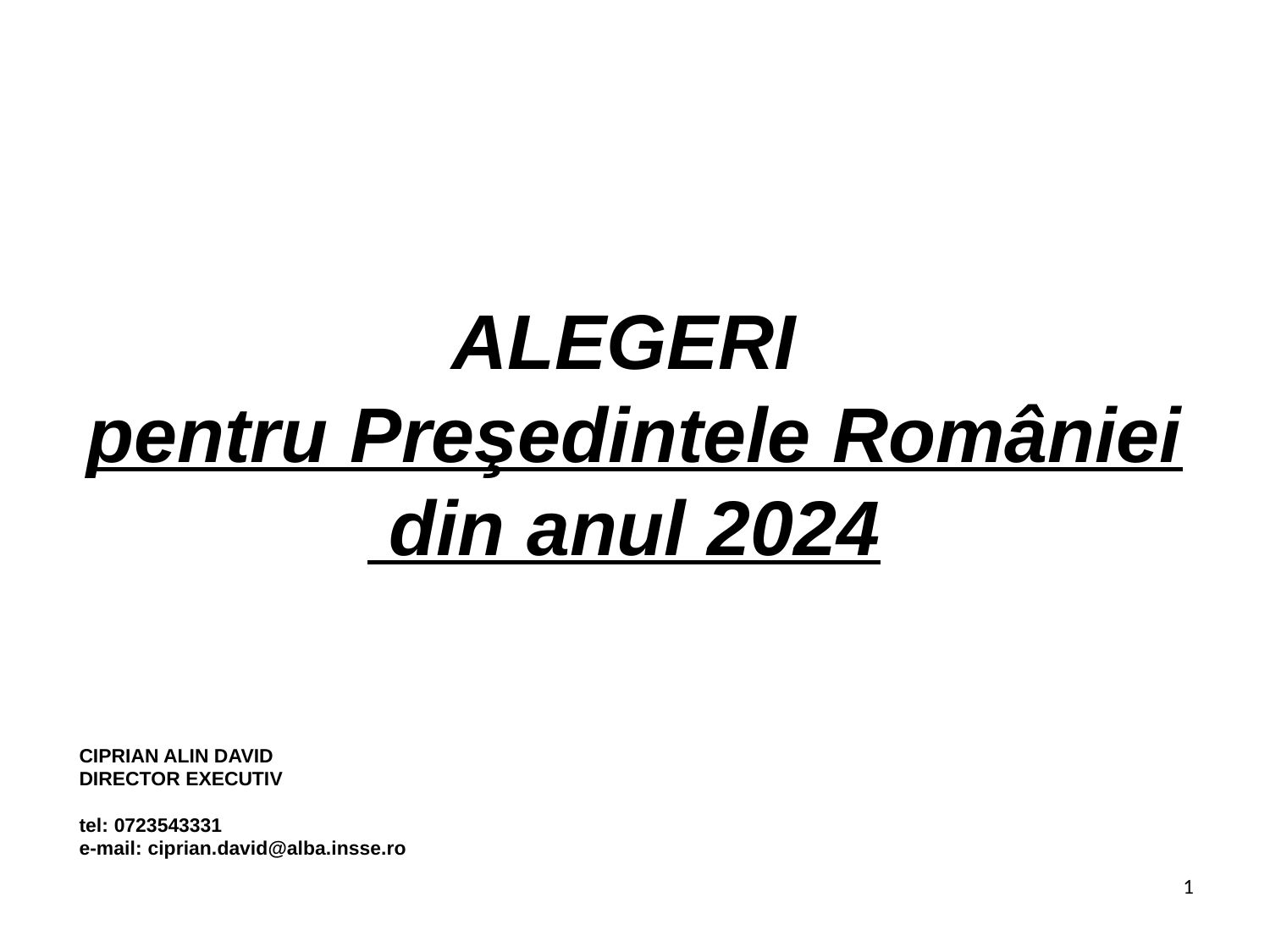

# ALEGERI pentru Preşedintele României din anul 2024
CIPRIAN ALIN DAVID
DIRECTOR EXECUTIV
tel: 0723543331
e-mail: ciprian.david@alba.insse.ro
1